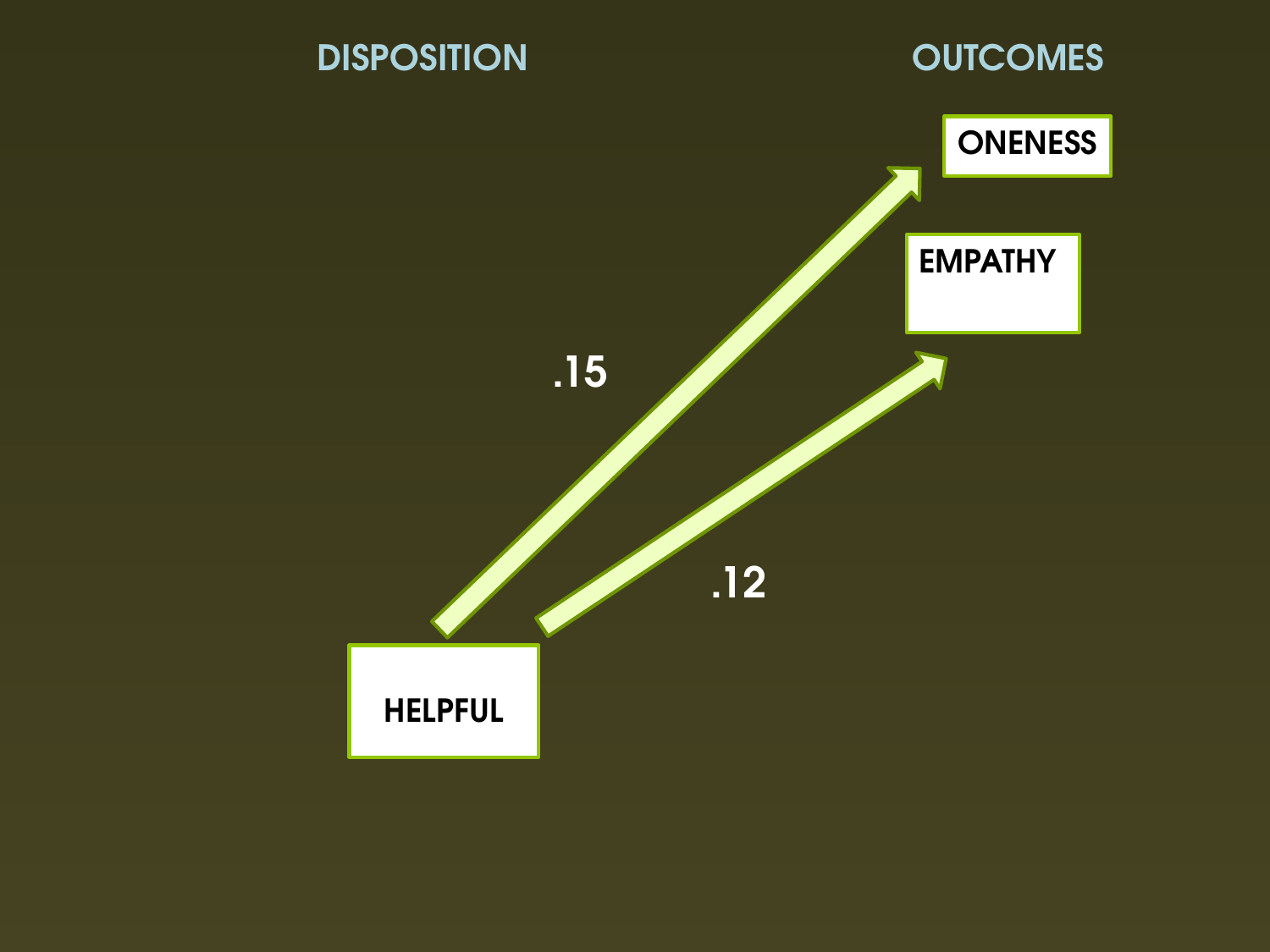

DISPOSITION 			OUTCOMES
ONENESS
EMPATHY
.15

.12

HELPFUL